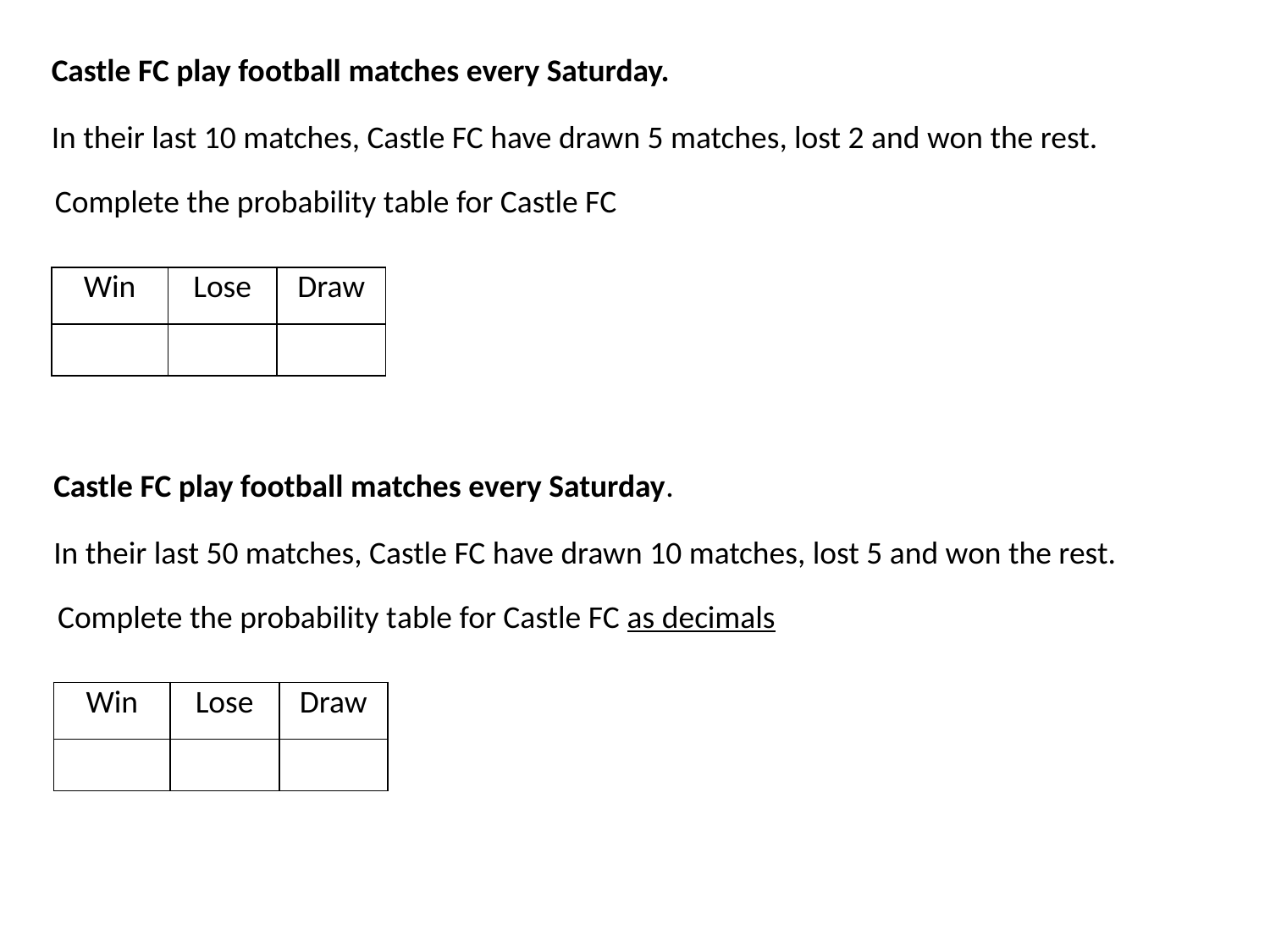

Castle FC play football matches every Saturday.
In their last 10 matches, Castle FC have drawn 5 matches, lost 2 and won the rest.
Complete the probability table for Castle FC
| Win | Lose | Draw |
| --- | --- | --- |
|  |  |  |
Castle FC play football matches every Saturday.
In their last 50 matches, Castle FC have drawn 10 matches, lost 5 and won the rest.
Complete the probability table for Castle FC as decimals
| Win | Lose | Draw |
| --- | --- | --- |
|  |  |  |